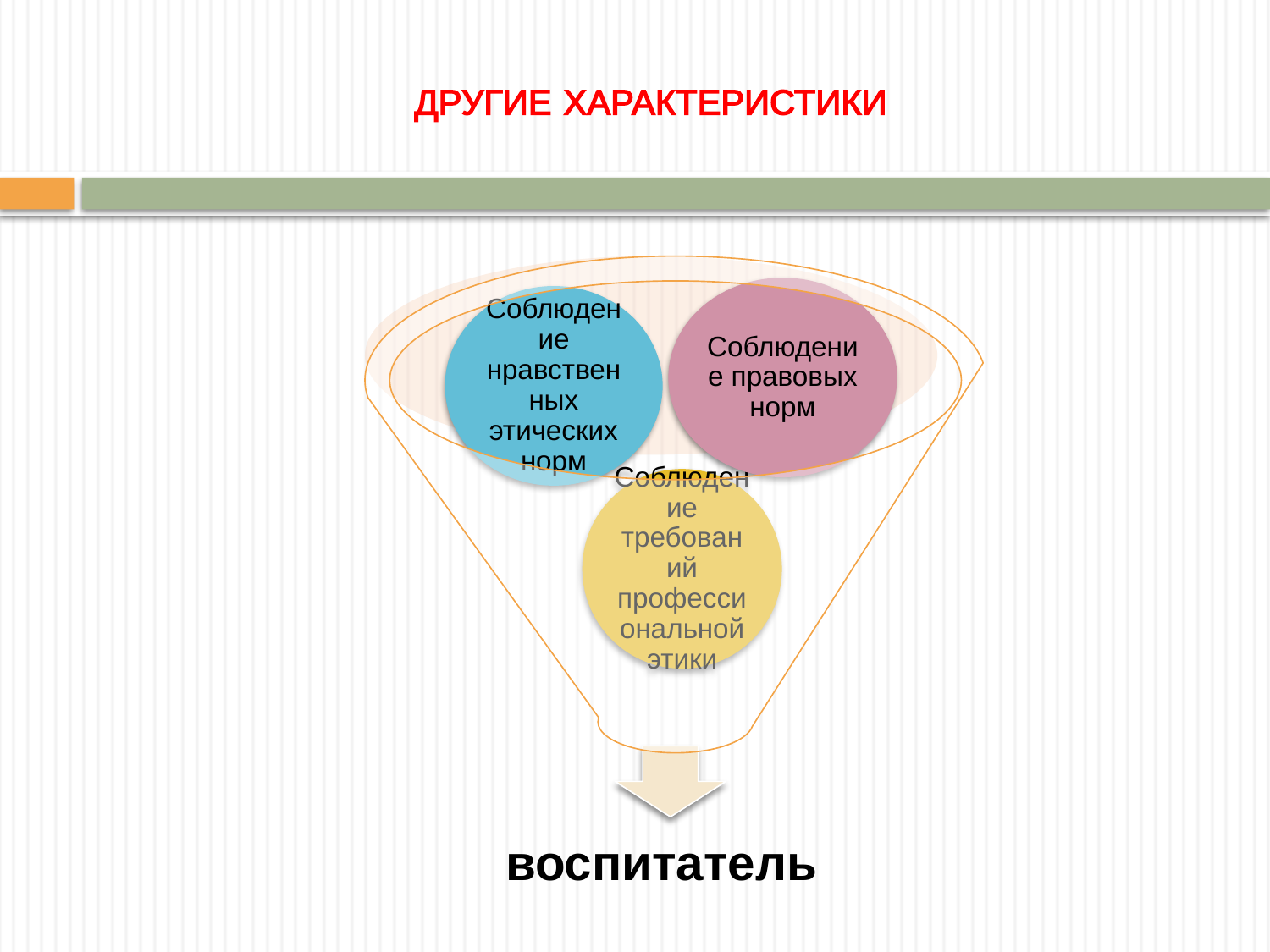

# ДРУГИЕ ХАРАКТЕРИСТИКИ
воспитатель
Соблюдение требований профессиональной этики
Соблюдение нравственных этических норм
Соблюдение правовых норм